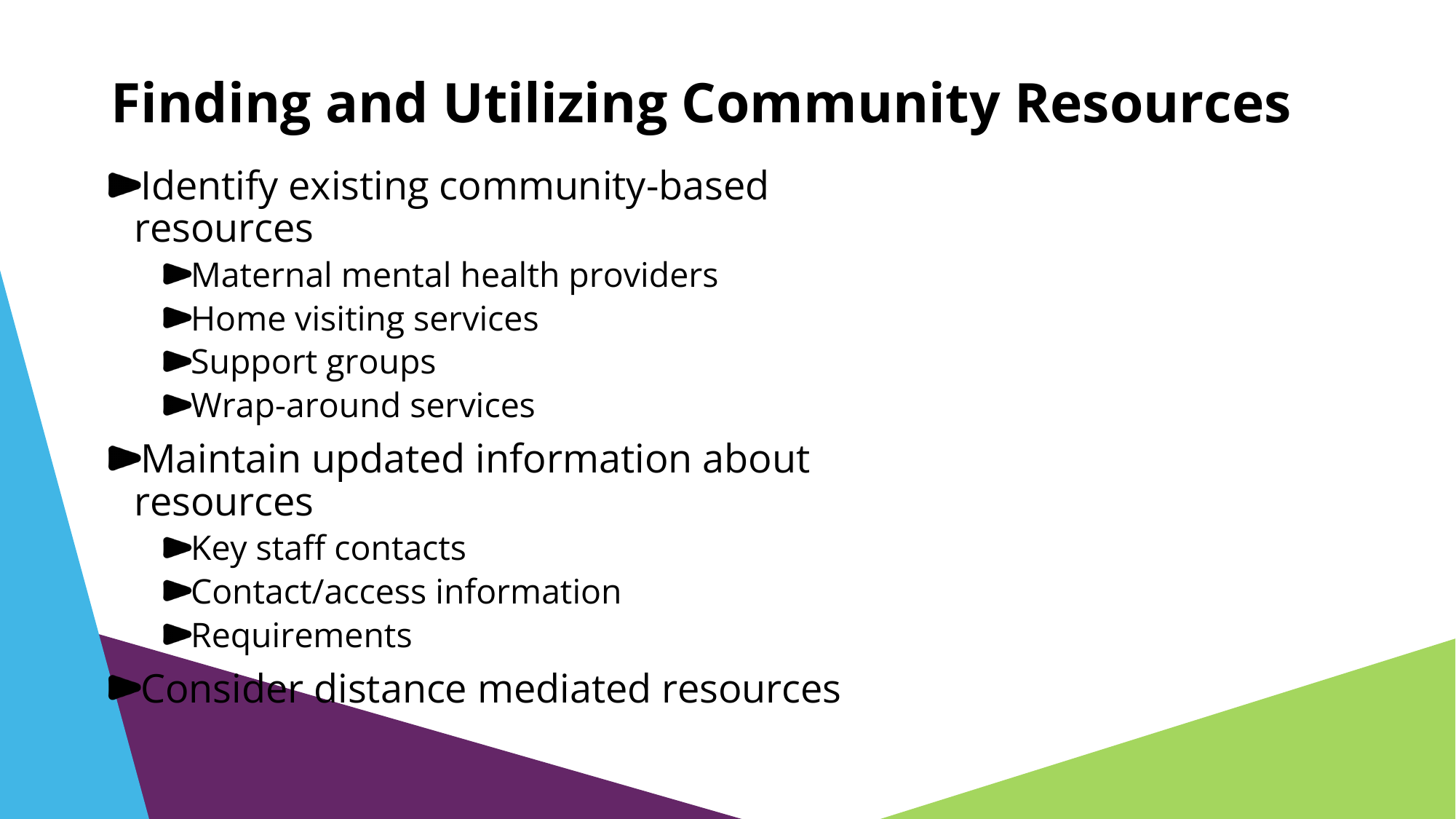

# Finding and Utilizing Community Resources
Identify existing community-based resources
Maternal mental health providers
Home visiting services
Support groups
Wrap-around services
Maintain updated information about resources
Key staff contacts
Contact/access information
Requirements
Consider distance mediated resources